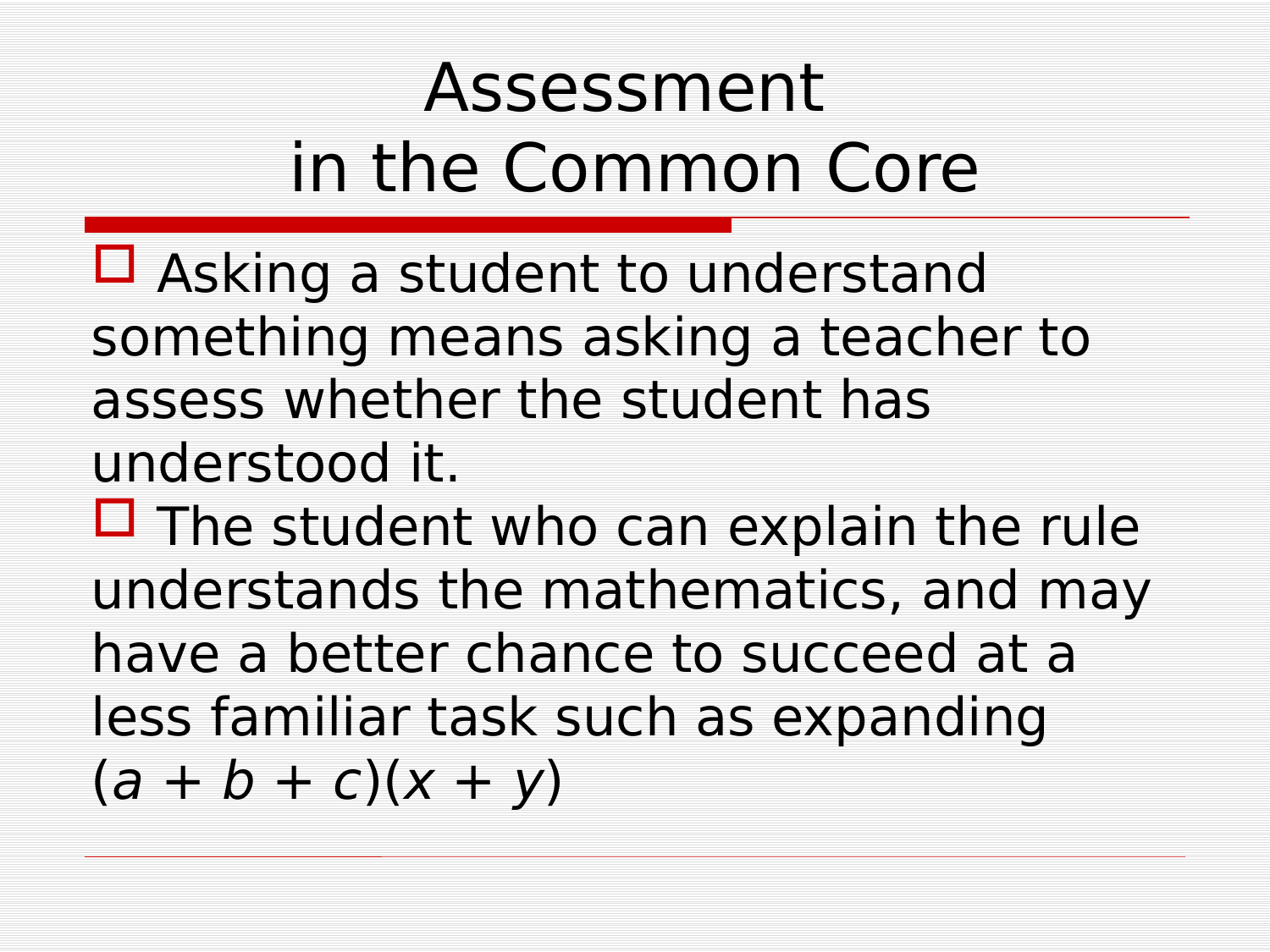

# Assessment in the Common Core
Asking a student to understand
something means asking a teacher to
assess whether the student has
understood it.
The student who can explain the rule
understands the mathematics, and may have a better chance to succeed at a less familiar task such as expanding
(a + b + c)(x + y)